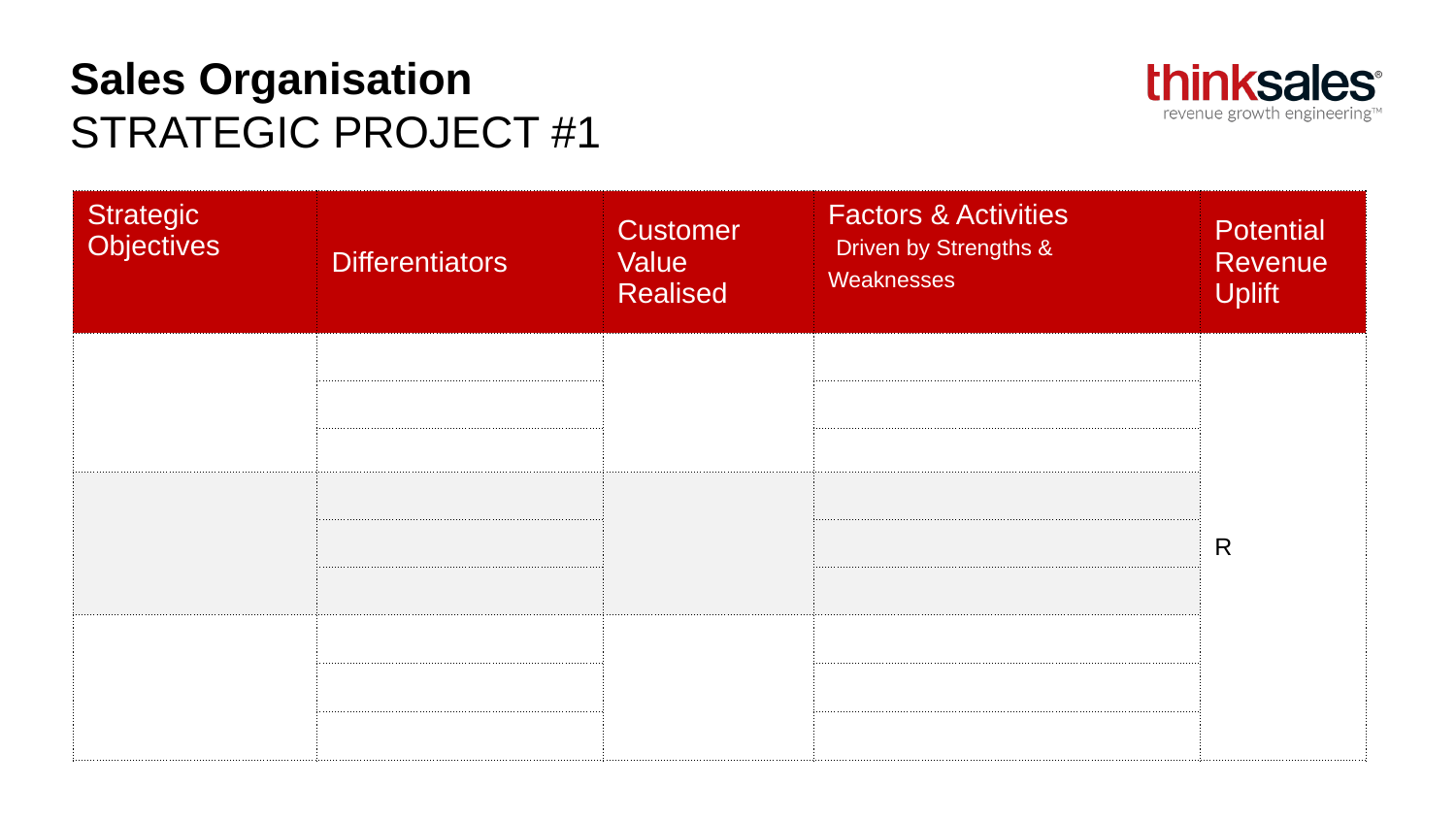

# Sales Organisation STRATEGIC PROJECT #1
| Strategic Objectives | Differentiators | Customer Value Realised | Factors & Activities Driven by Strengths & Weaknesses | Potential Revenue Uplift |
| --- | --- | --- | --- | --- |
|  |  |  |  | R |
|  |  |  |  |  |
|  |  |  |  |  |
|  |  |  |  |  |
|  |  |  |  |  |
|  |  |  |  |  |
|  |  |  |  |  |
|  |  |  |  |  |
|  |  |  |  |  |